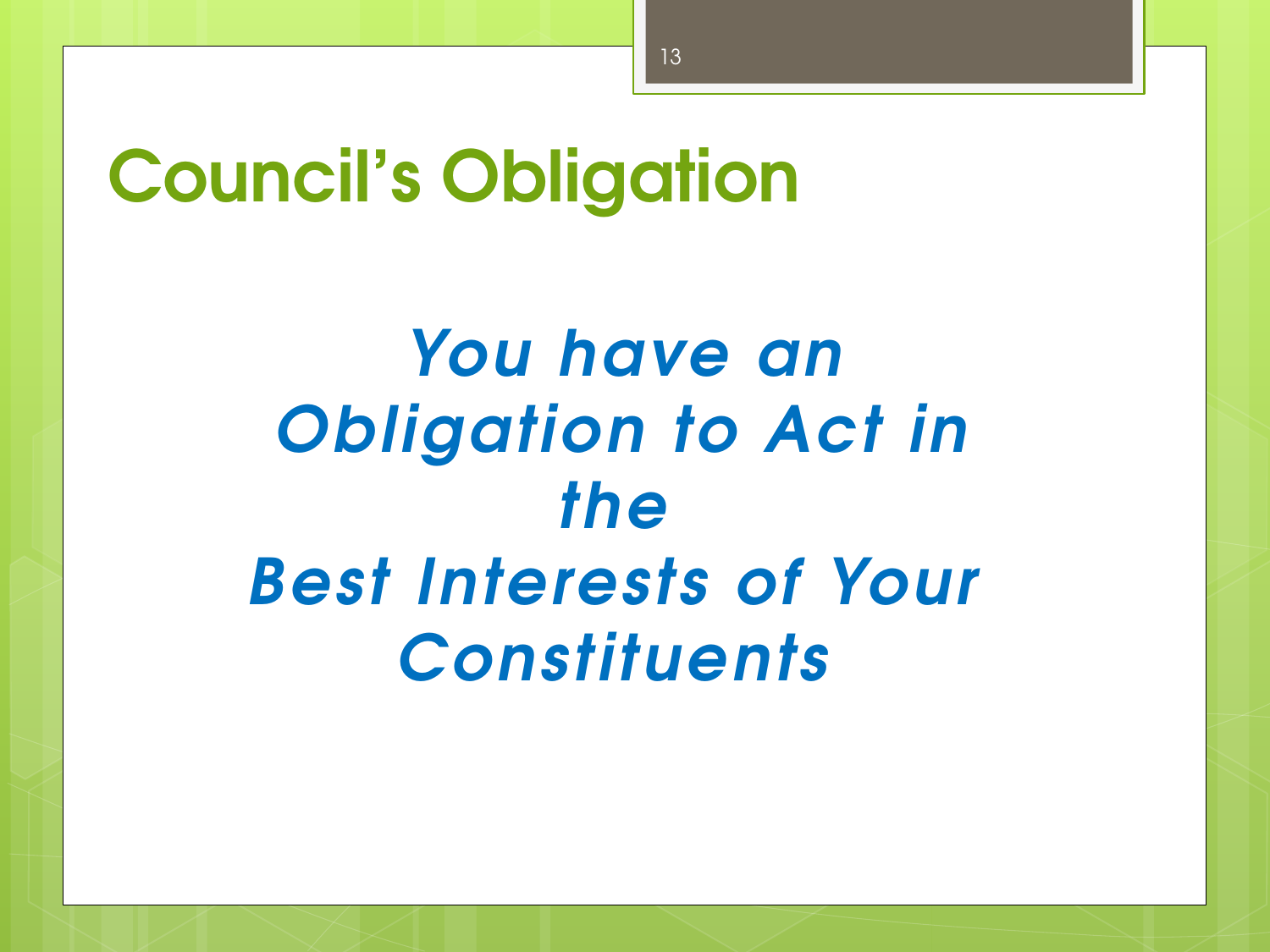

13
# Council’s Obligation
You have an
Obligation to Act in the
Best Interests of Your
Constituents